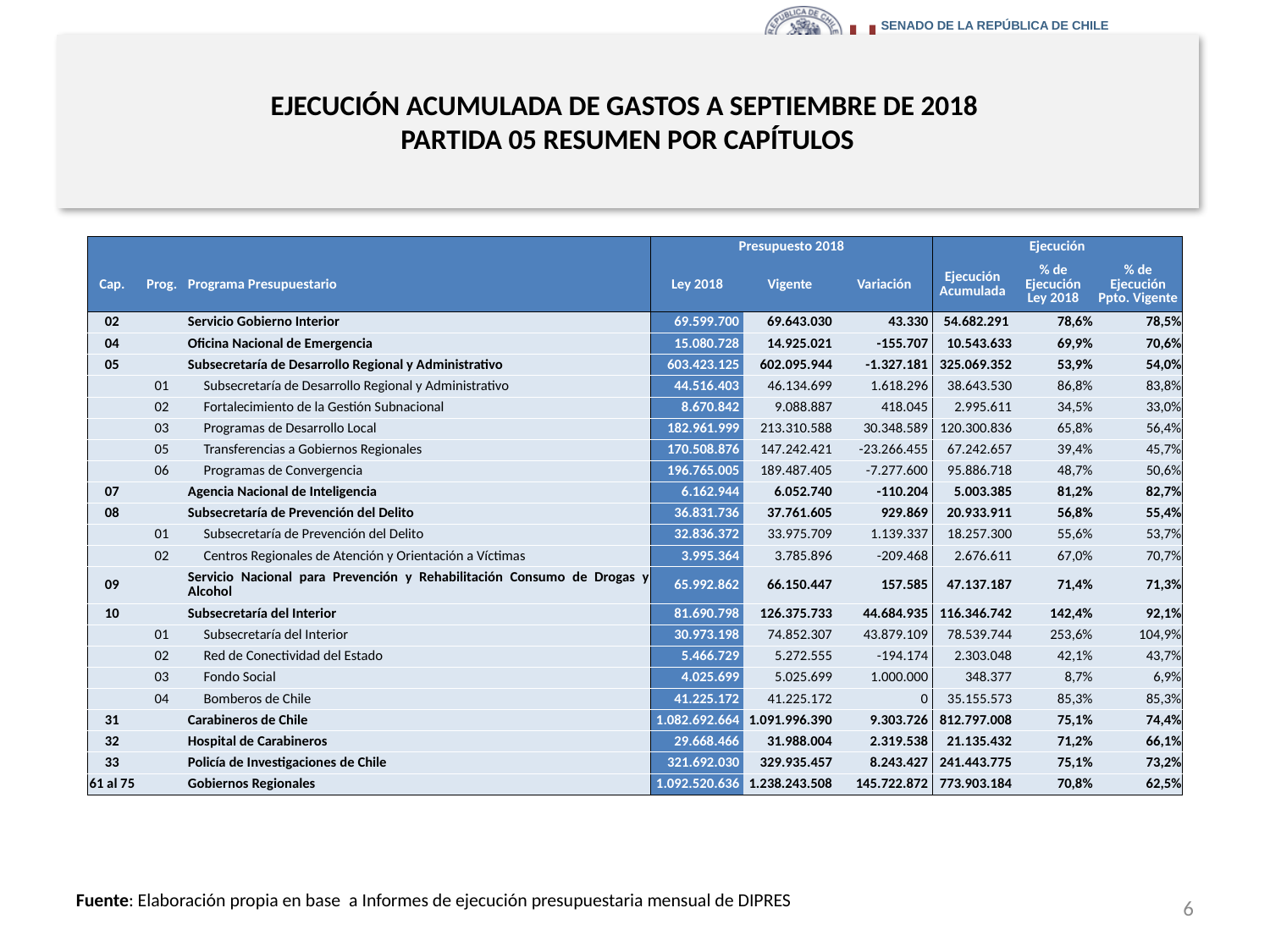

# EJECUCIÓN ACUMULADA DE GASTOS A SEPTIEMBRE DE 2018 PARTIDA 05 RESUMEN POR CAPÍTULOS
en miles de pesos 2018
|  |  |  | Presupuesto 2018 |  |  | Ejecución |  |  |
| --- | --- | --- | --- | --- | --- | --- | --- | --- |
| Cap. | Prog. | Programa Presupuestario | Ley 2018 | Vigente | Variación | Ejecución Acumulada | % de Ejecución Ley 2018 | % de Ejecución Ppto. Vigente |
| 02 |  | Servicio Gobierno Interior | 69.599.700 | 69.643.030 | 43.330 | 54.682.291 | 78,6% | 78,5% |
| 04 |  | Oficina Nacional de Emergencia | 15.080.728 | 14.925.021 | -155.707 | 10.543.633 | 69,9% | 70,6% |
| 05 |  | Subsecretaría de Desarrollo Regional y Administrativo | 603.423.125 | 602.095.944 | -1.327.181 | 325.069.352 | 53,9% | 54,0% |
|  | 01 | Subsecretaría de Desarrollo Regional y Administrativo | 44.516.403 | 46.134.699 | 1.618.296 | 38.643.530 | 86,8% | 83,8% |
|  | 02 | Fortalecimiento de la Gestión Subnacional | 8.670.842 | 9.088.887 | 418.045 | 2.995.611 | 34,5% | 33,0% |
|  | 03 | Programas de Desarrollo Local | 182.961.999 | 213.310.588 | 30.348.589 | 120.300.836 | 65,8% | 56,4% |
|  | 05 | Transferencias a Gobiernos Regionales | 170.508.876 | 147.242.421 | -23.266.455 | 67.242.657 | 39,4% | 45,7% |
|  | 06 | Programas de Convergencia | 196.765.005 | 189.487.405 | -7.277.600 | 95.886.718 | 48,7% | 50,6% |
| 07 |  | Agencia Nacional de Inteligencia | 6.162.944 | 6.052.740 | -110.204 | 5.003.385 | 81,2% | 82,7% |
| 08 |  | Subsecretaría de Prevención del Delito | 36.831.736 | 37.761.605 | 929.869 | 20.933.911 | 56,8% | 55,4% |
|  | 01 | Subsecretaría de Prevención del Delito | 32.836.372 | 33.975.709 | 1.139.337 | 18.257.300 | 55,6% | 53,7% |
|  | 02 | Centros Regionales de Atención y Orientación a Víctimas | 3.995.364 | 3.785.896 | -209.468 | 2.676.611 | 67,0% | 70,7% |
| 09 |  | Servicio Nacional para Prevención y Rehabilitación Consumo de Drogas y Alcohol | 65.992.862 | 66.150.447 | 157.585 | 47.137.187 | 71,4% | 71,3% |
| 10 |  | Subsecretaría del Interior | 81.690.798 | 126.375.733 | 44.684.935 | 116.346.742 | 142,4% | 92,1% |
|  | 01 | Subsecretaría del Interior | 30.973.198 | 74.852.307 | 43.879.109 | 78.539.744 | 253,6% | 104,9% |
|  | 02 | Red de Conectividad del Estado | 5.466.729 | 5.272.555 | -194.174 | 2.303.048 | 42,1% | 43,7% |
|  | 03 | Fondo Social | 4.025.699 | 5.025.699 | 1.000.000 | 348.377 | 8,7% | 6,9% |
|  | 04 | Bomberos de Chile | 41.225.172 | 41.225.172 | 0 | 35.155.573 | 85,3% | 85,3% |
| 31 |  | Carabineros de Chile | 1.082.692.664 | 1.091.996.390 | 9.303.726 | 812.797.008 | 75,1% | 74,4% |
| 32 |  | Hospital de Carabineros | 29.668.466 | 31.988.004 | 2.319.538 | 21.135.432 | 71,2% | 66,1% |
| 33 |  | Policía de Investigaciones de Chile | 321.692.030 | 329.935.457 | 8.243.427 | 241.443.775 | 75,1% | 73,2% |
| 61 al 75 |  | Gobiernos Regionales | 1.092.520.636 | 1.238.243.508 | 145.722.872 | 773.903.184 | 70,8% | 62,5% |
6